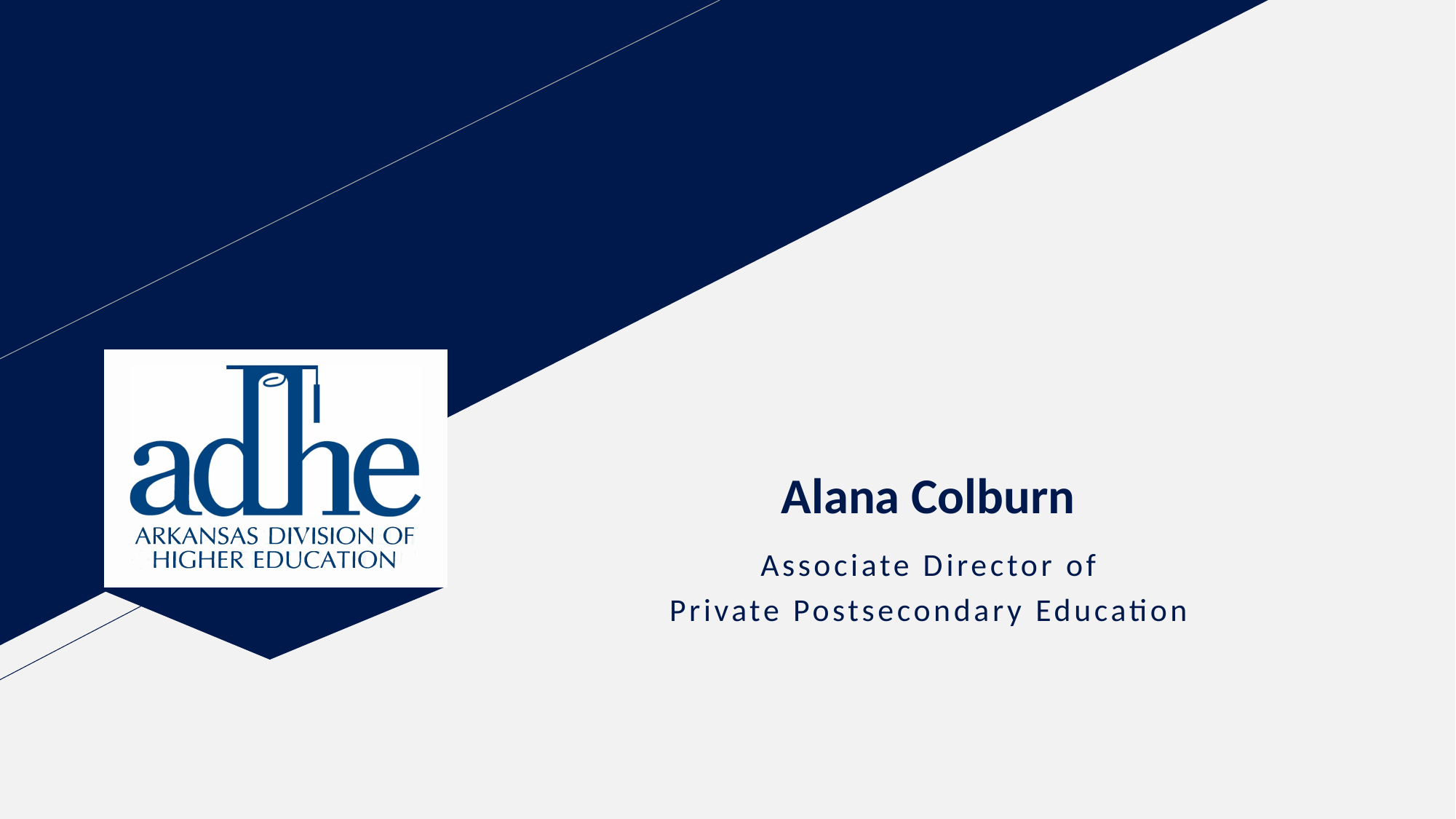

# Alana Colburn
Associate Director of
Private Postsecondary Education